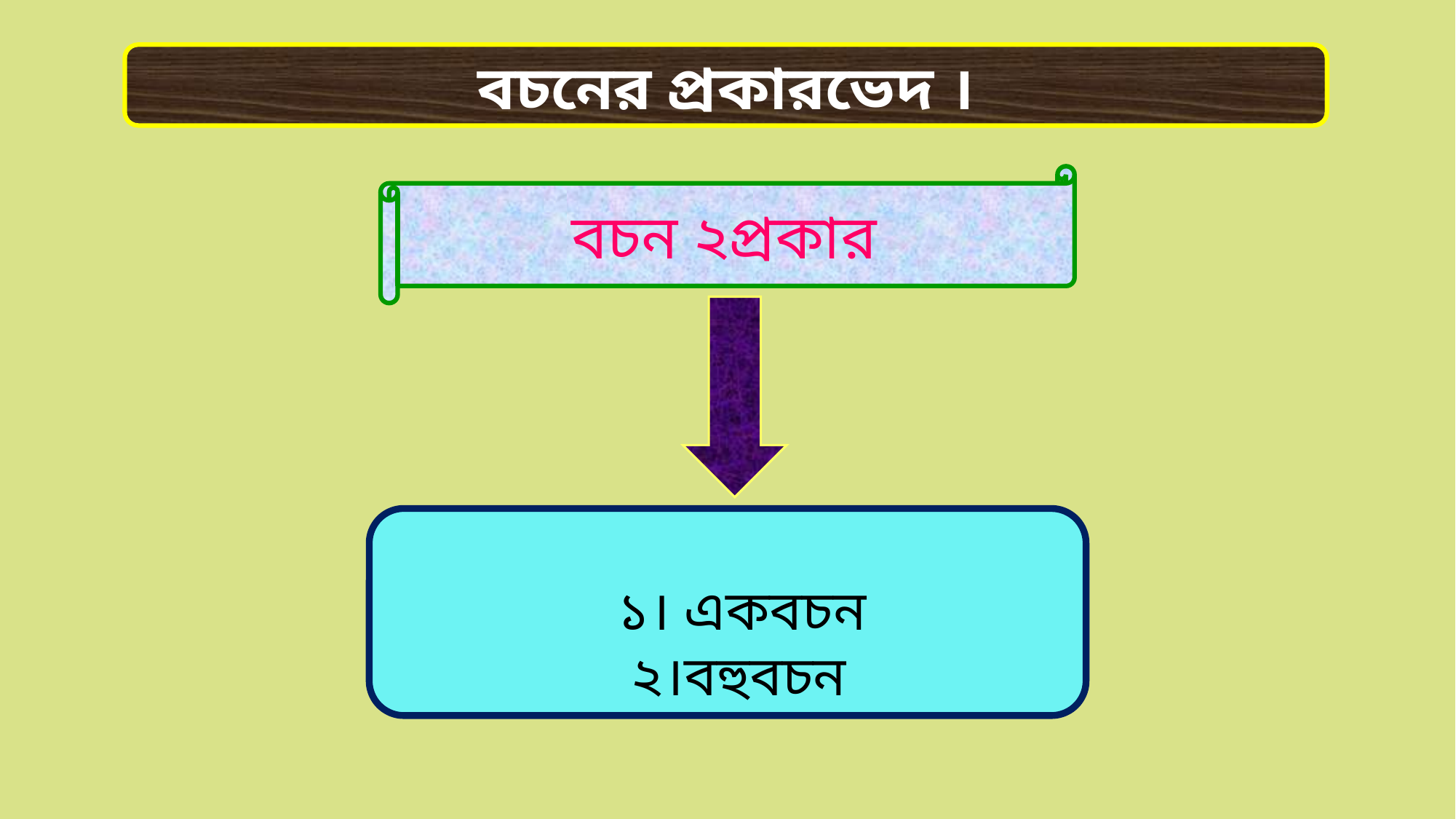

বচনের প্রকারভেদ ।
বচন ২প্রকার

                ১। একবচন
                 ২।বহুবচন